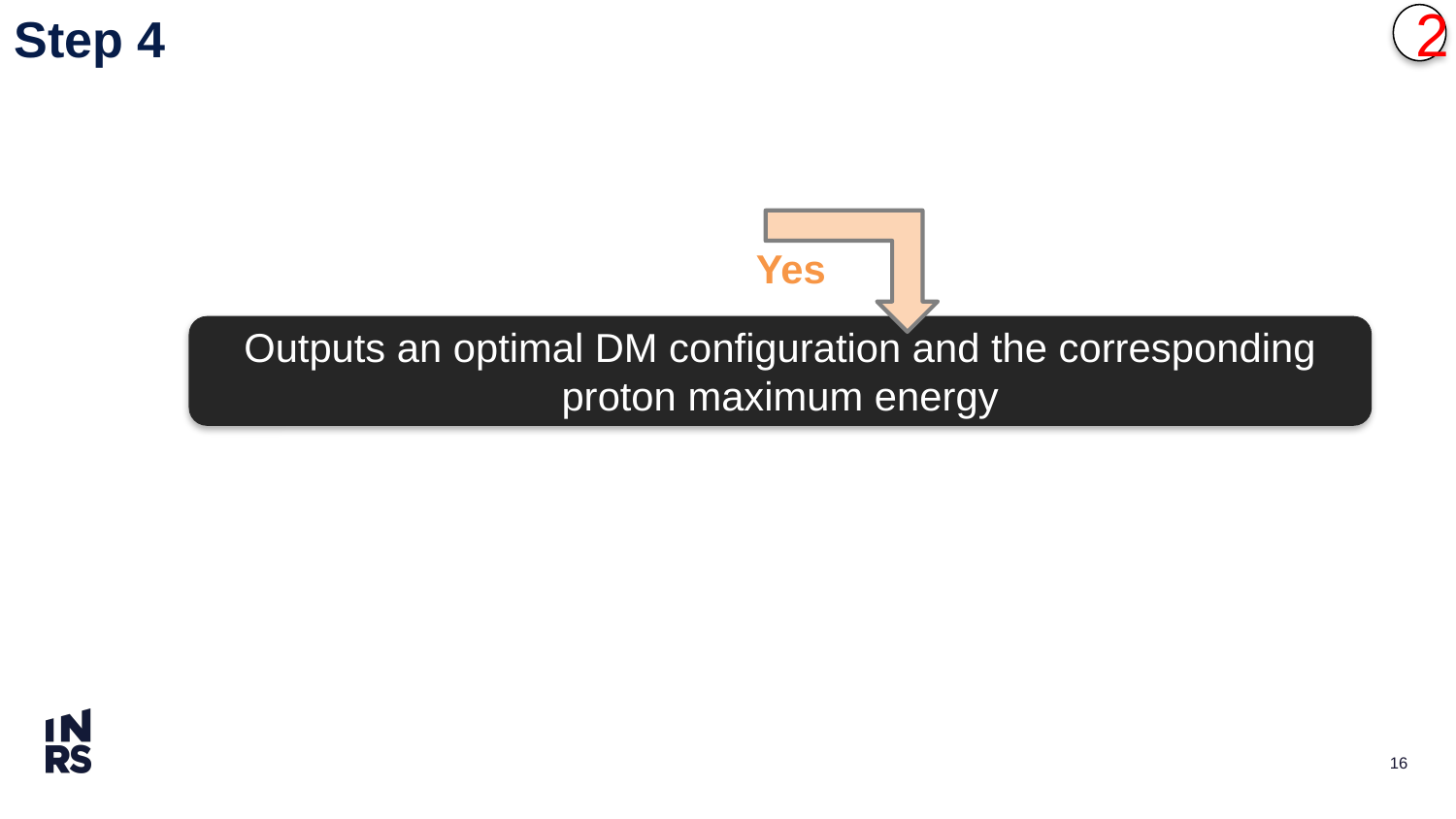

Step 4
2

Yes
Outputs an optimal DM configuration and the corresponding proton maximum energy
16